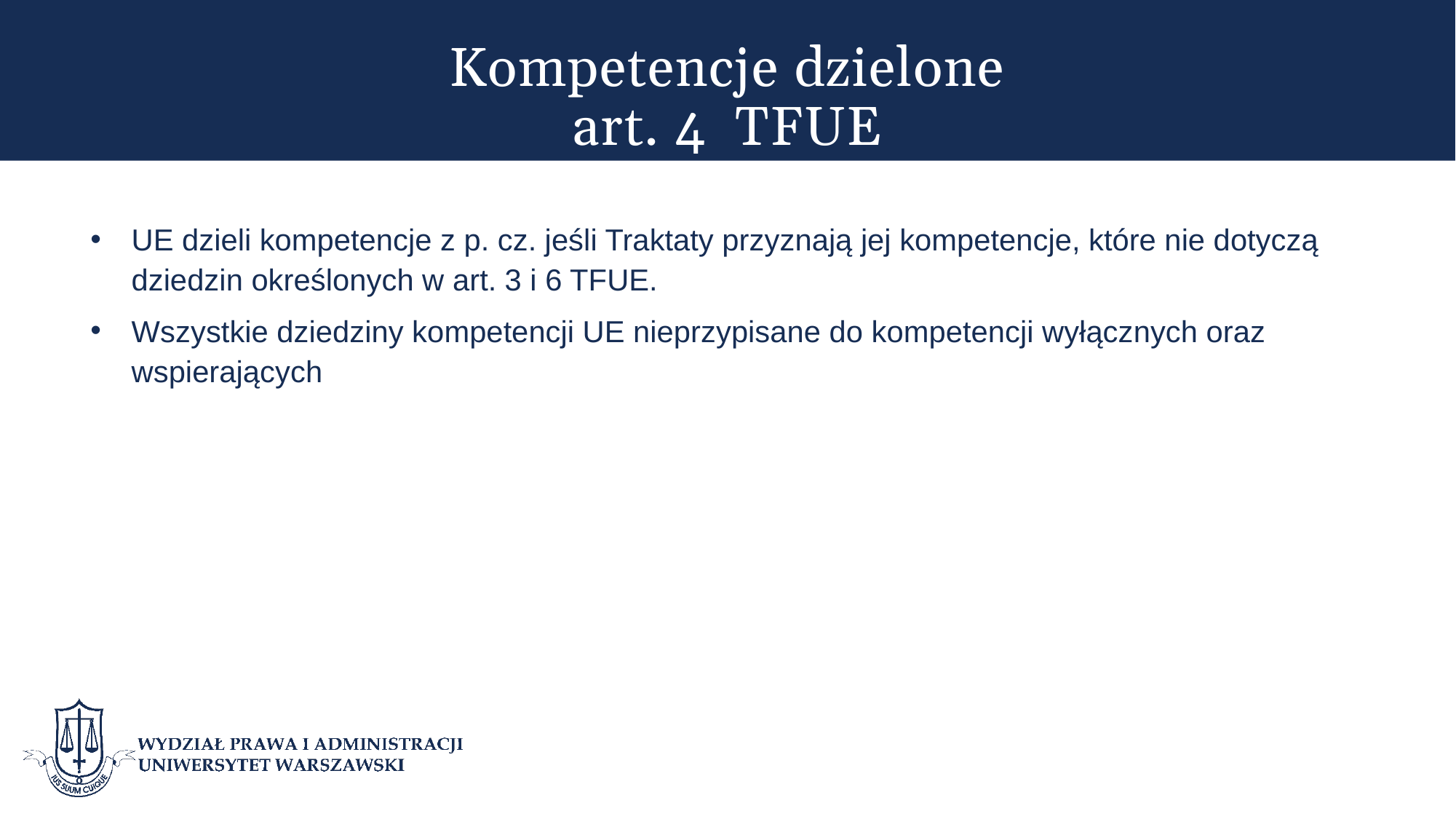

# Kompetencje dzielone art. 4  TFUE
UE dzieli kompetencje z p. cz. jeśli Traktaty przyznają jej kompetencje, które nie dotyczą dziedzin określonych w art. 3 i 6 TFUE.
Wszystkie dziedziny kompetencji UE nieprzypisane do kompetencji wyłącznych oraz wspierających